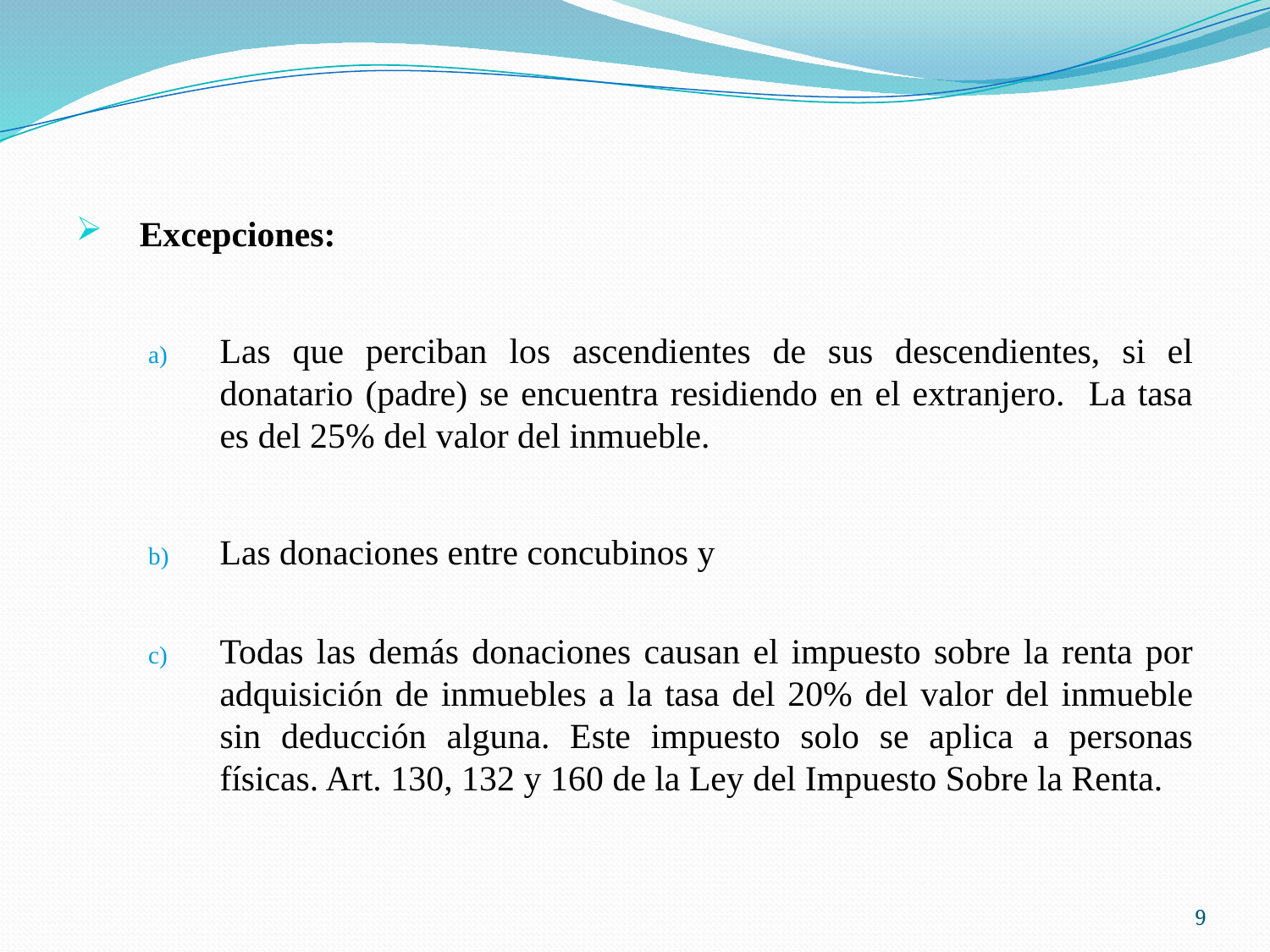

Excepciones:

Las que perciban los ascendientes de sus descendientes, si el donatario (padre) se encuentra residiendo en el extranjero.  La tasa es del 25% del valor del inmueble.

Las donaciones entre concubinos y

Todas las demás donaciones causan el impuesto sobre la renta por adquisición de inmuebles a la tasa del 20% del valor del inmueble sin deducción alguna. Este impuesto solo se aplica a personas físicas. Art. 130, 132 y 160 de la Ley del Impuesto Sobre la Renta.

9